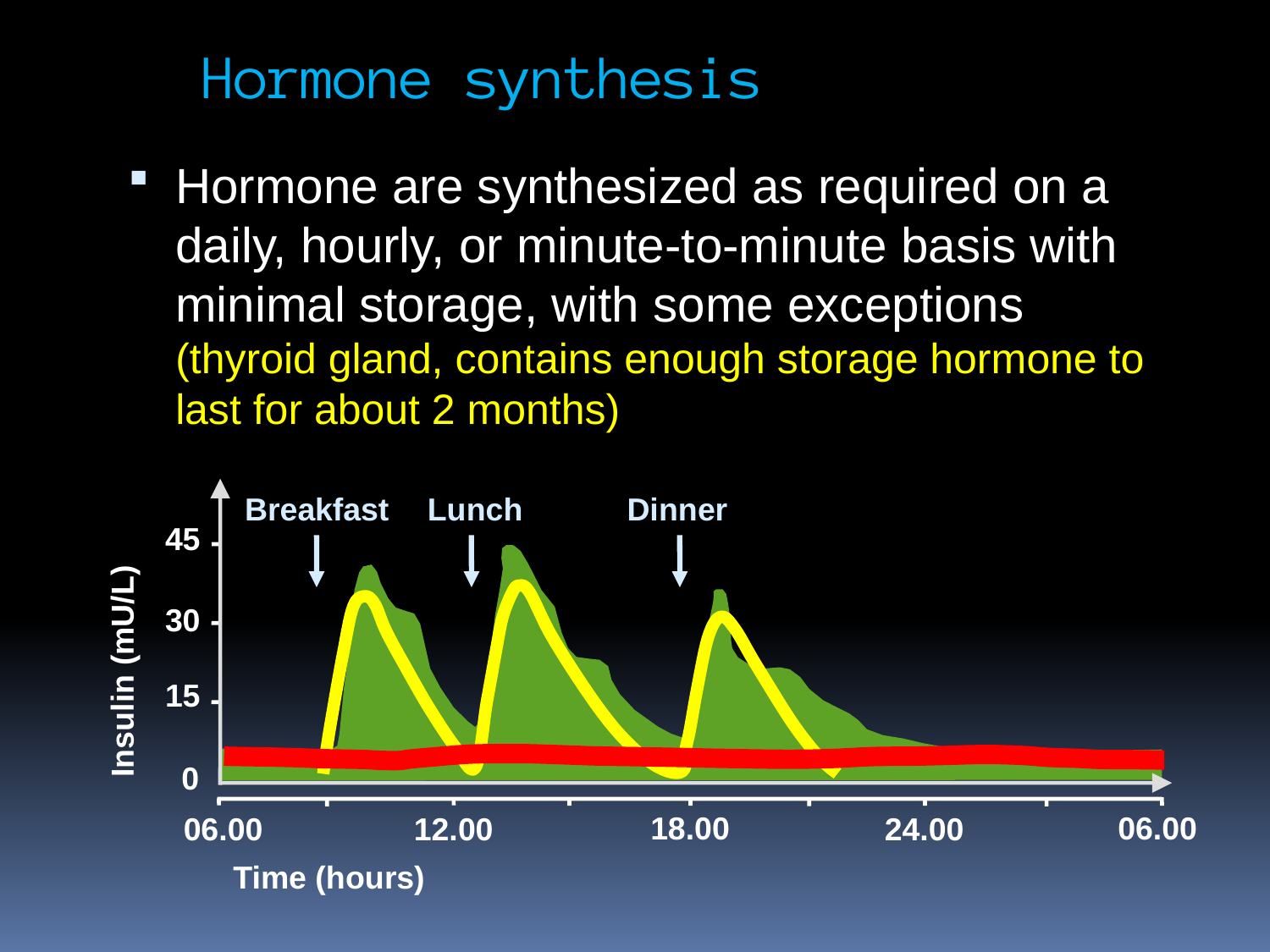

Hormone synthesis
Hormone are synthesized as required on a daily, hourly, or minute-to-minute basis with minimal storage, with some exceptions (thyroid gland, contains enough storage hormone to last for about 2 months)

Breakfast
Lunch
Dinner
45

30
Insulin (mU/L)

15

0

18.00
06.00
06.00
24.00
12.00
Time (hours)